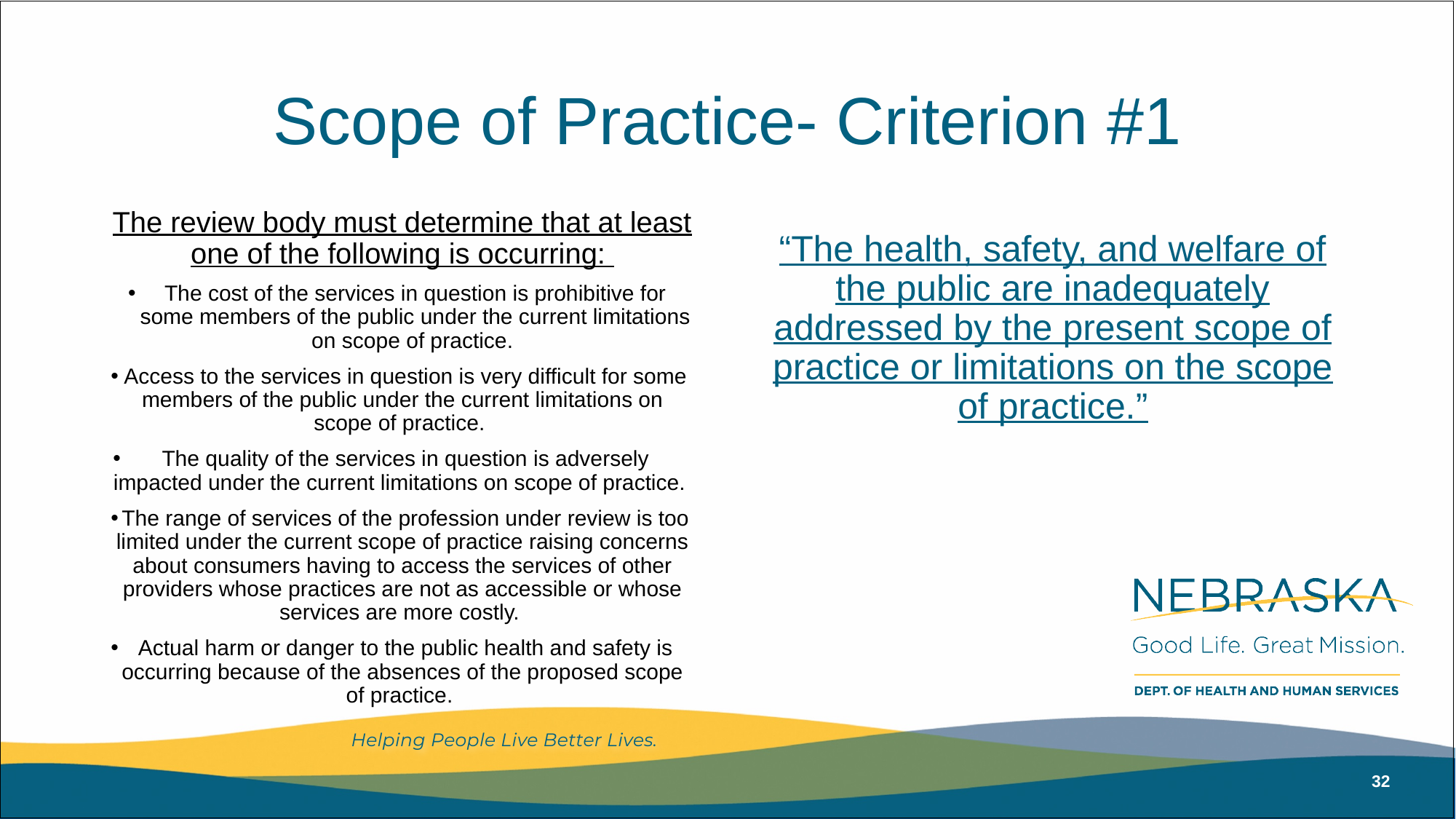

# Scope of Practice- Criterion #1
The review body must determine that at least one of the following is occurring:
The cost of the services in question is prohibitive for some members of the public under the current limitations on scope of practice.
Access to the services in question is very difficult for some members of the public under the current limitations on scope of practice.
The quality of the services in question is adversely impacted under the current limitations on scope of practice.
The range of services of the profession under review is too limited under the current scope of practice raising concerns about consumers having to access the services of other providers whose practices are not as accessible or whose services are more costly.
Actual harm or danger to the public health and safety is occurring because of the absences of the proposed scope of practice.
“The health, safety, and welfare of the public are inadequately addressed by the present scope of practice or limitations on the scope of practice.”